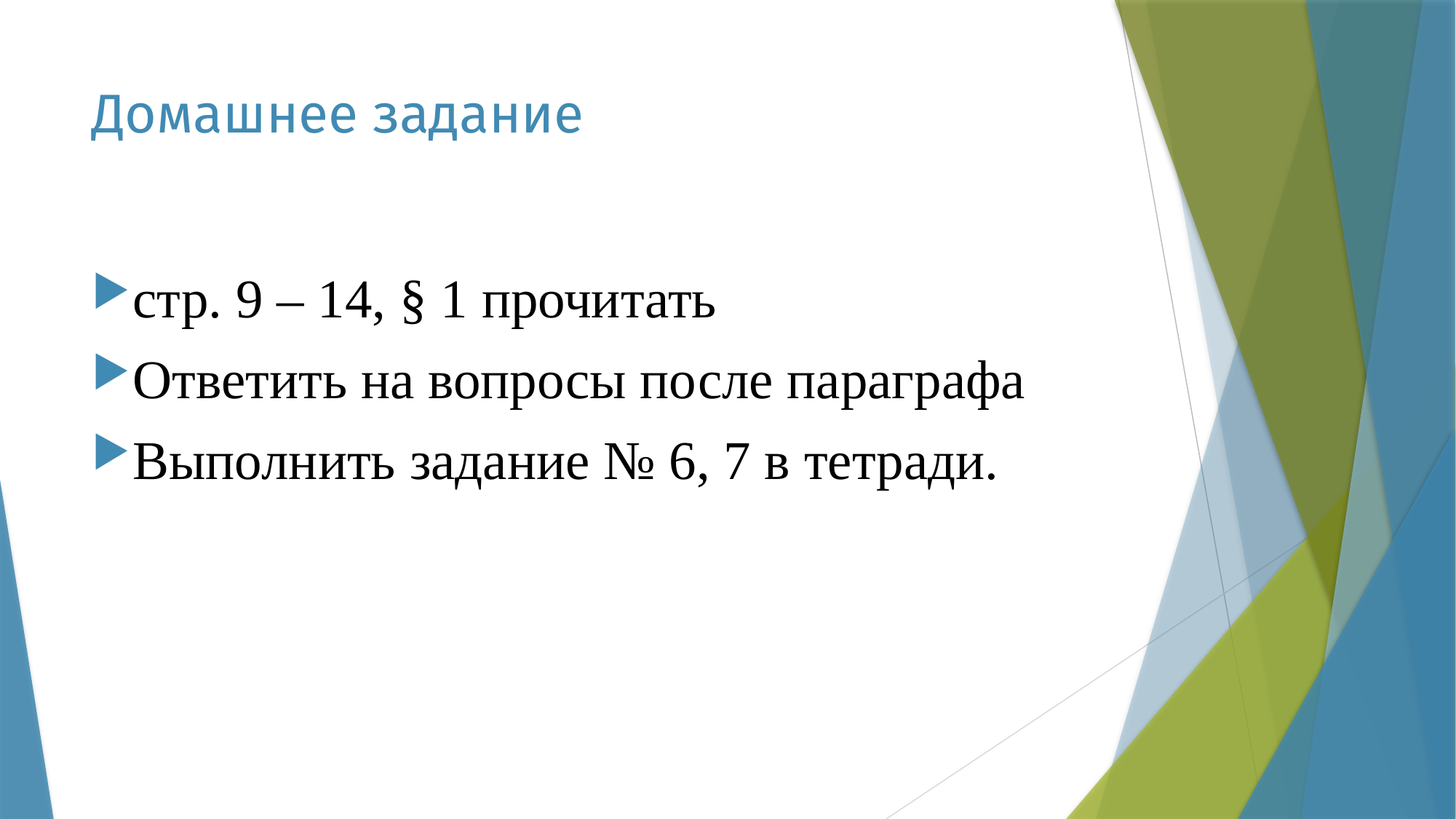

# Домашнее задание
стр. 9 – 14, § 1 прочитать
Ответить на вопросы после параграфа
Выполнить задание № 6, 7 в тетради.